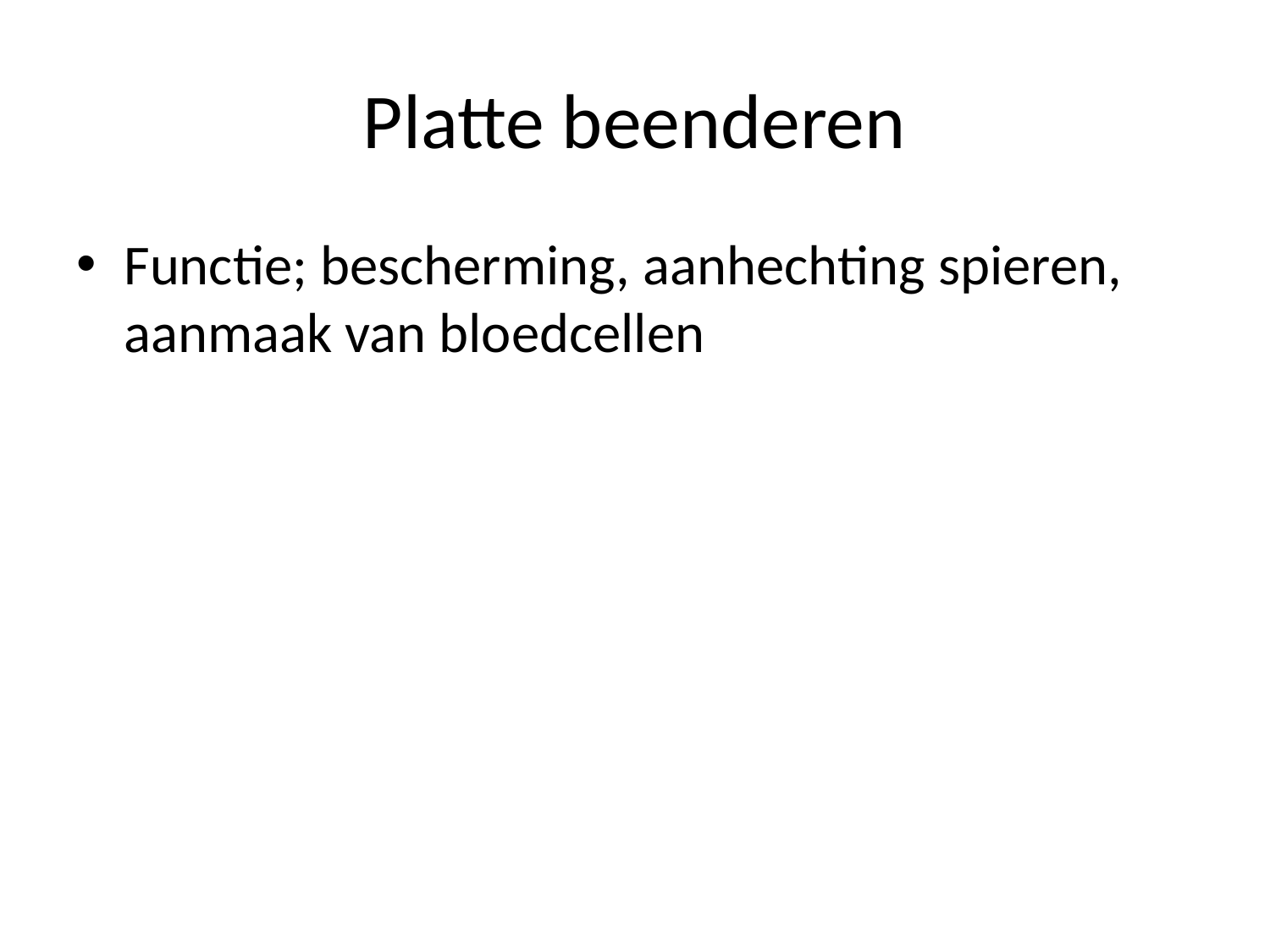

# Platte beenderen
Functie; bescherming, aanhechting spieren, aanmaak van bloedcellen